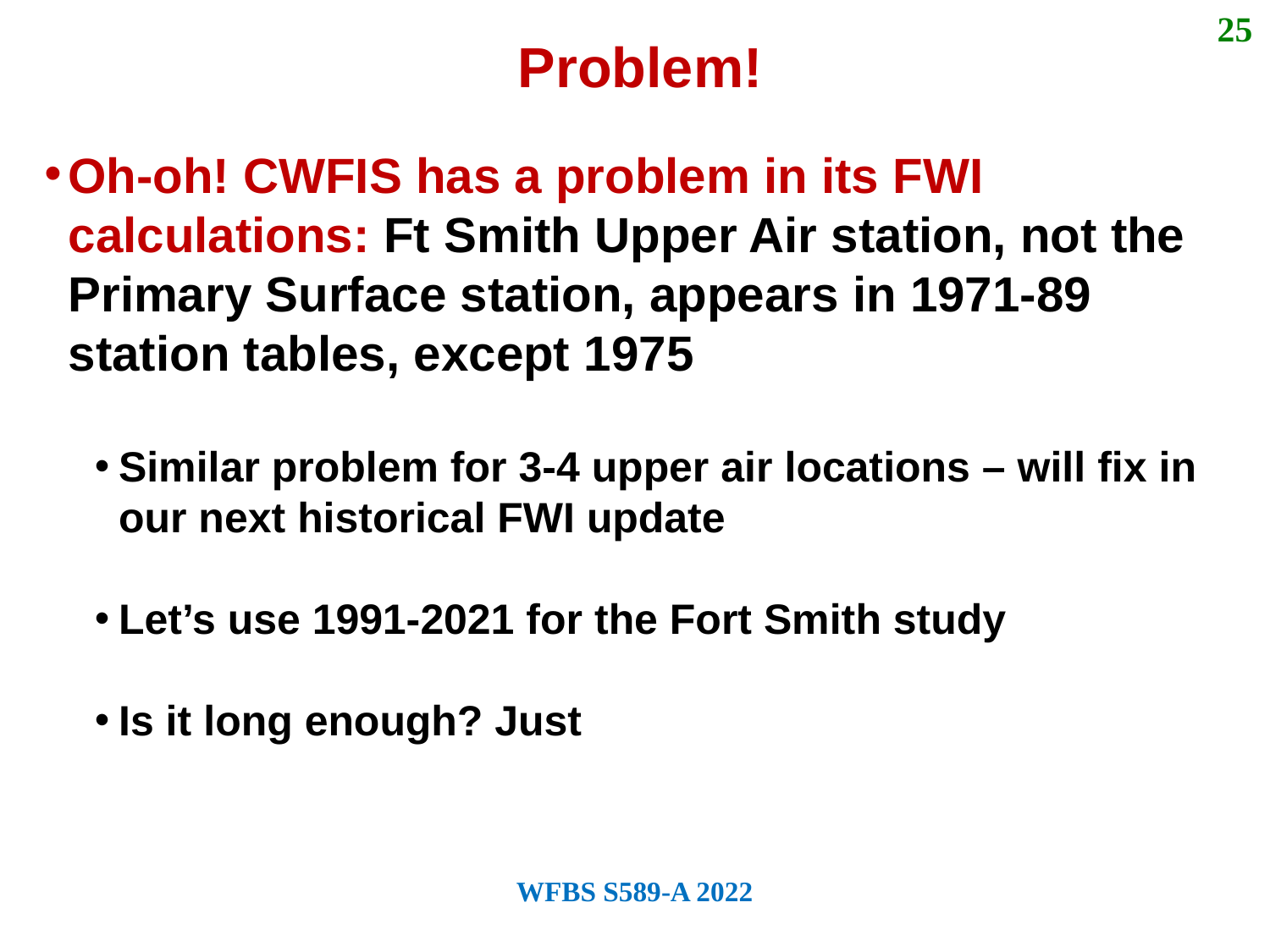

25
Problem!
Oh-oh! CWFIS has a problem in its FWI calculations: Ft Smith Upper Air station, not the Primary Surface station, appears in 1971-89 station tables, except 1975

Similar problem for 3-4 upper air locations – will fix in our next historical FWI update

Let’s use 1991-2021 for the Fort Smith study

Is it long enough? Just

WFBS S589-A 2022